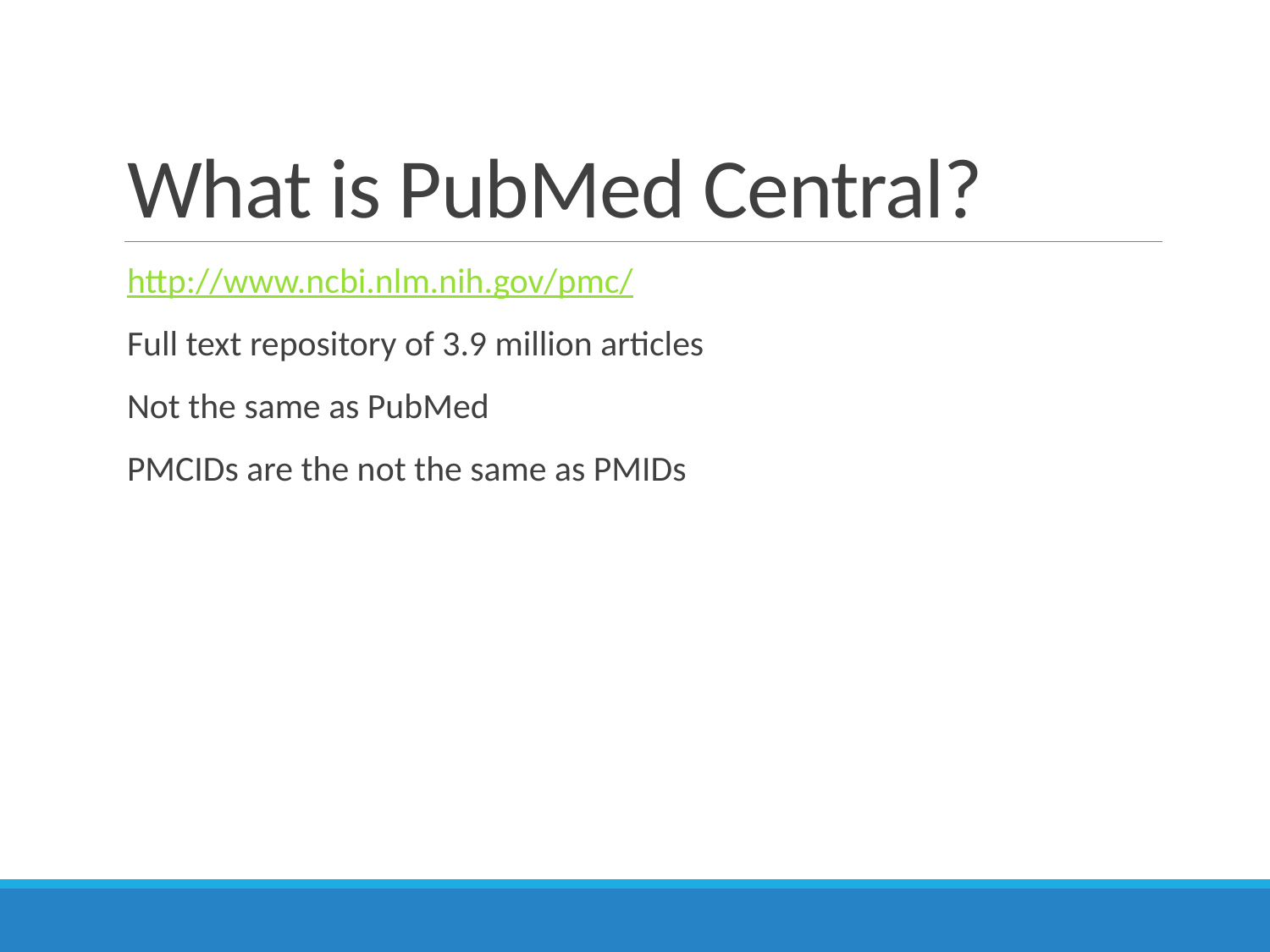

# What is PubMed Central?
http://www.ncbi.nlm.nih.gov/pmc/
Full text repository of 3.9 million articles
Not the same as PubMed
PMCIDs are the not the same as PMIDs